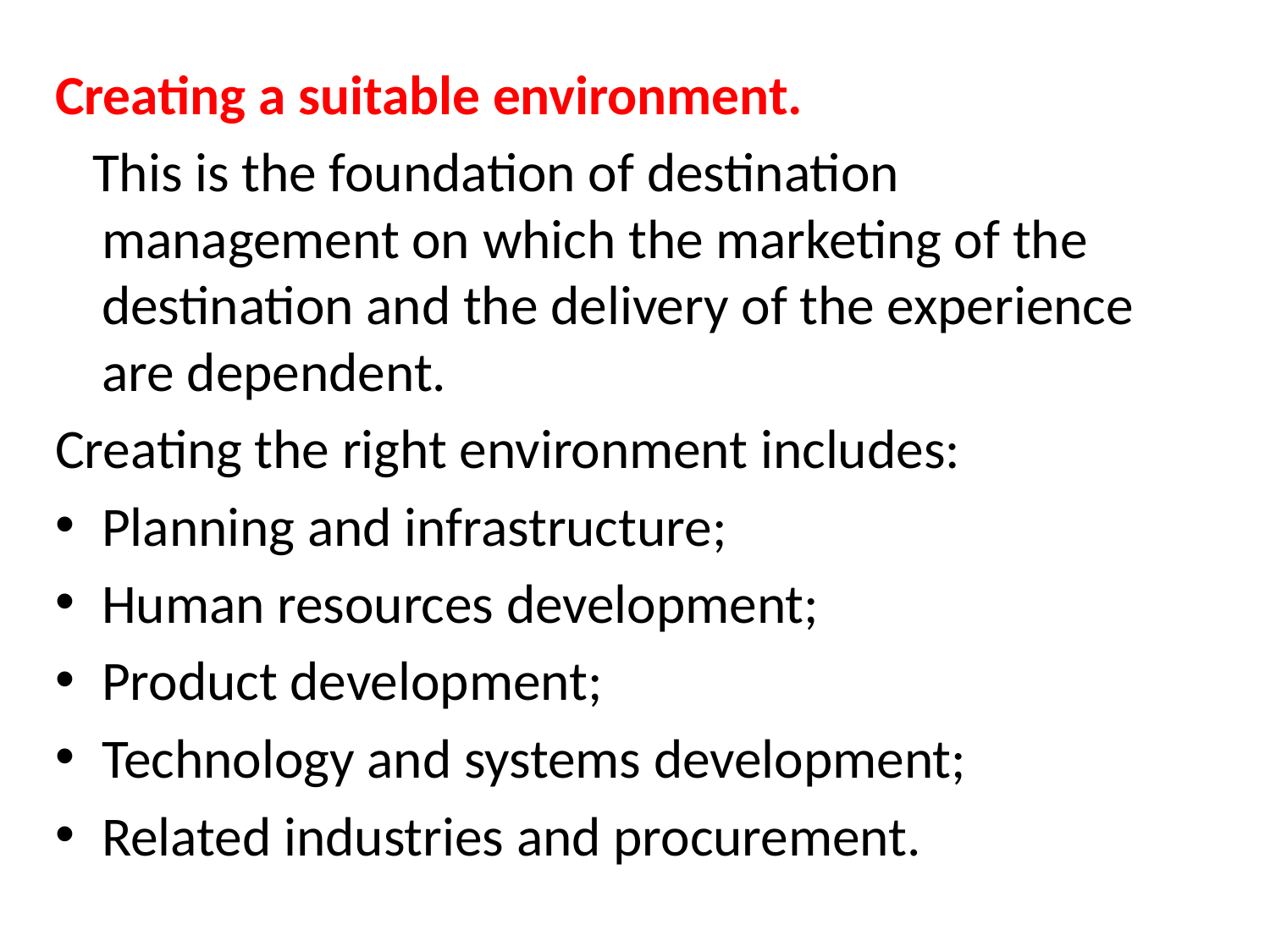

Creating a suitable environment.
   This is the foundation of destination management on which the marketing of the destination and the delivery of the experience are dependent.
Creating the right environment includes:
Planning and infrastructure;
Human resources development;
Product development;
Technology and systems development;
Related industries and procurement.